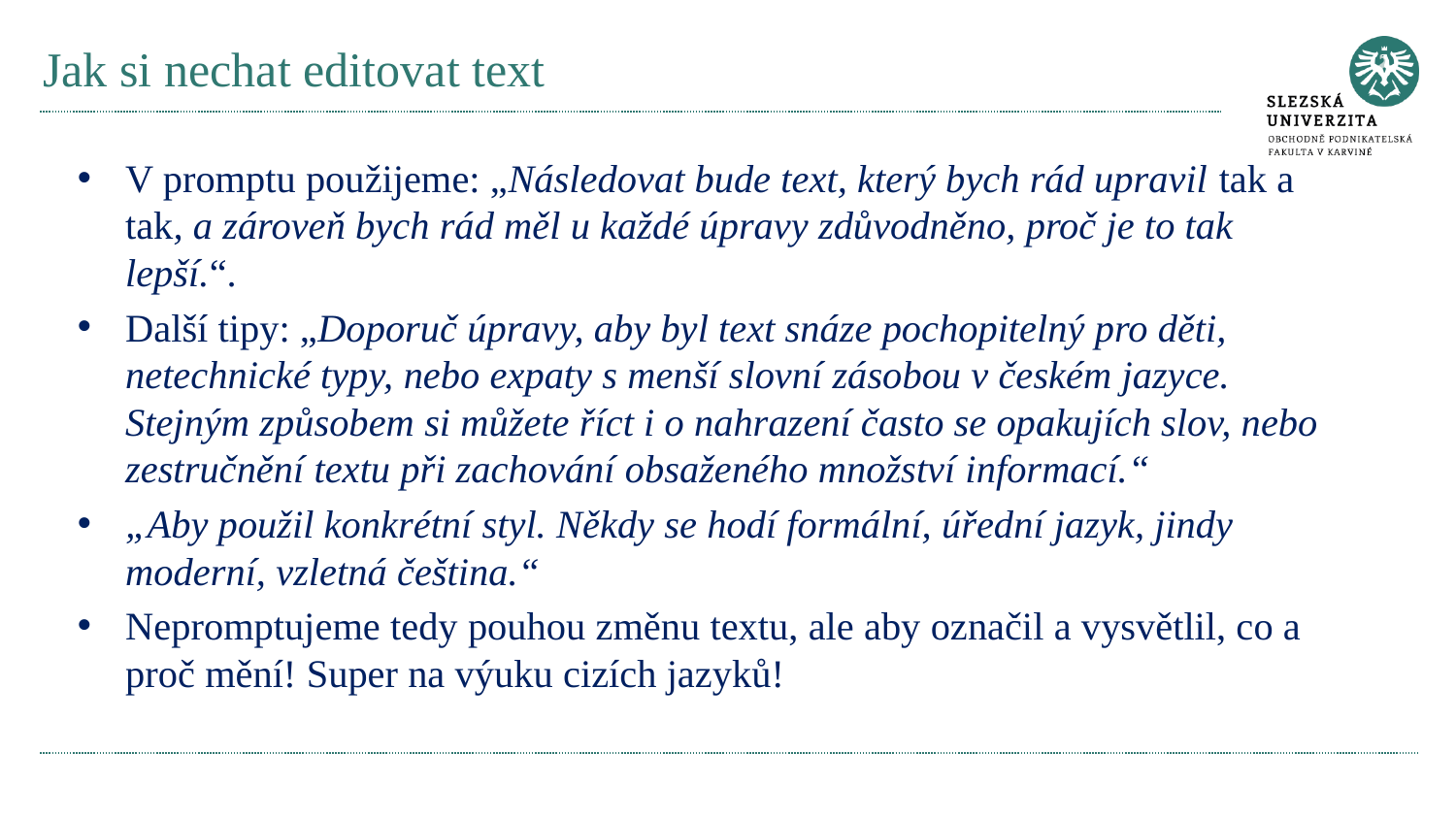

# Jak si nechat editovat text
V promptu použijeme: „Následovat bude text, který bych rád upravil tak a tak, a zároveň bych rád měl u každé úpravy zdůvodněno, proč je to tak lepší.“.
Další tipy: „Doporuč úpravy, aby byl text snáze pochopitelný pro děti, netechnické typy, nebo expaty s menší slovní zásobou v českém jazyce. Stejným způsobem si můžete říct i o nahrazení často se opakujích slov, nebo zestručnění textu při zachování obsaženého množství informací.“
„Aby použil konkrétní styl. Někdy se hodí formální, úřední jazyk, jindy moderní, vzletná čeština.“
Nepromptujeme tedy pouhou změnu textu, ale aby označil a vysvětlil, co a proč mění! Super na výuku cizích jazyků!